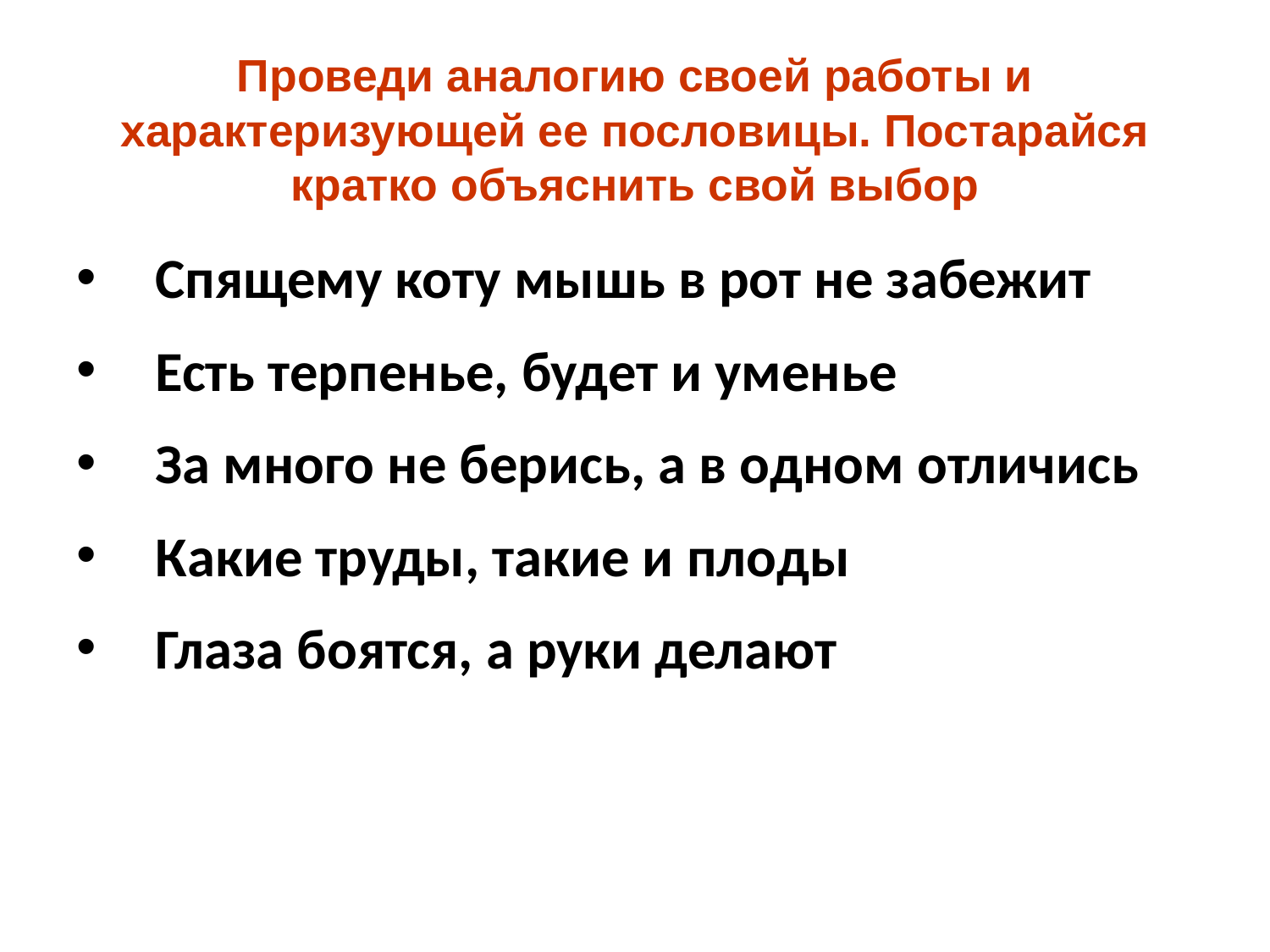

Проведи аналогию своей работы и характеризующей ее пословицы. Постарайся кратко объяснить свой выбор
Спящему коту мышь в рот не забежит
Есть терпенье, будет и уменье
За много не берись, а в одном отличись
Какие труды, такие и плоды
Глаза боятся, а руки делают